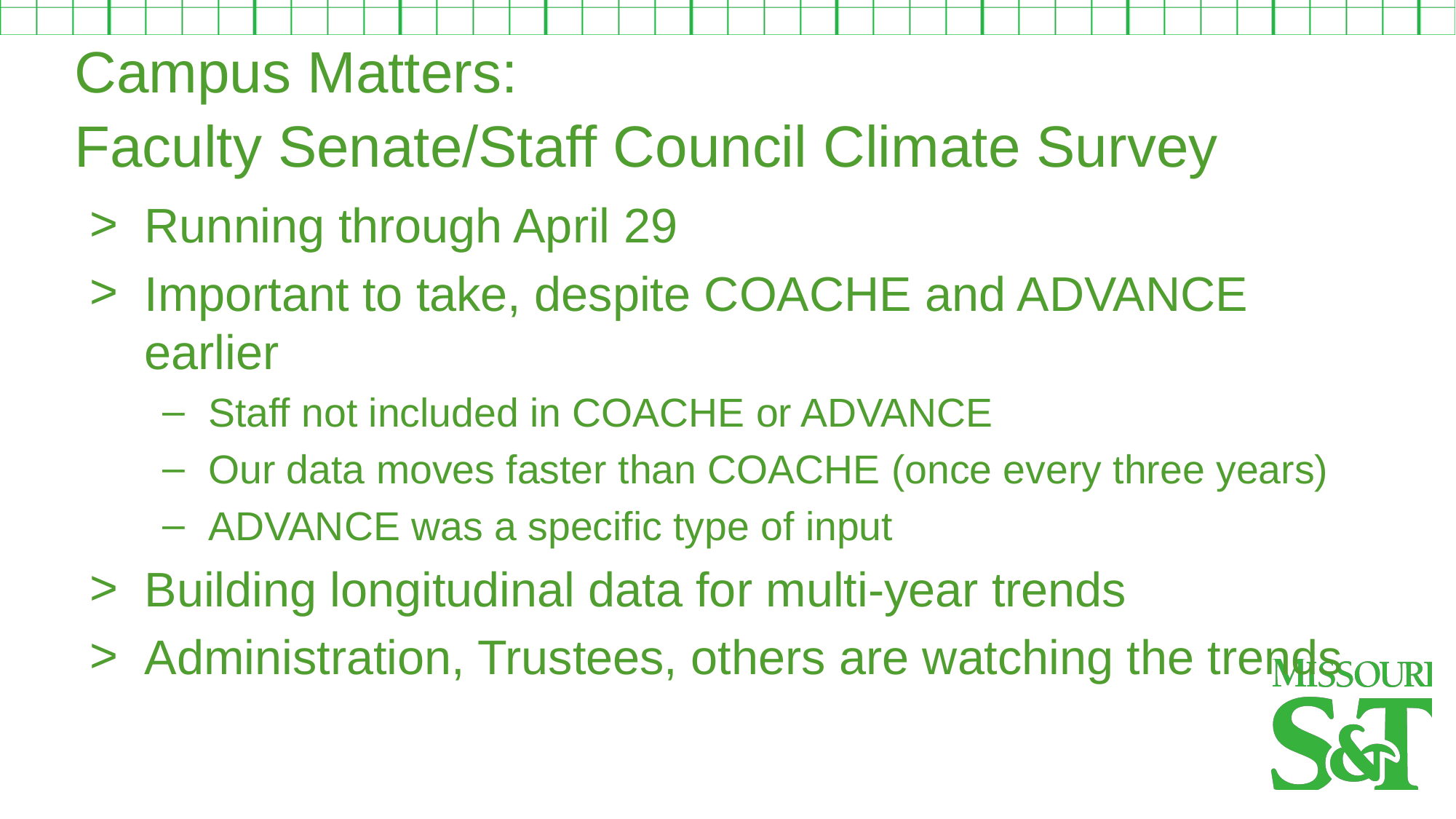

Campus Matters:
Faculty Senate/Staff Council Climate Survey
Running through April 29
Important to take, despite COACHE and ADVANCE earlier
Staff not included in COACHE or ADVANCE
Our data moves faster than COACHE (once every three years)
ADVANCE was a specific type of input
Building longitudinal data for multi-year trends
Administration, Trustees, others are watching the trends